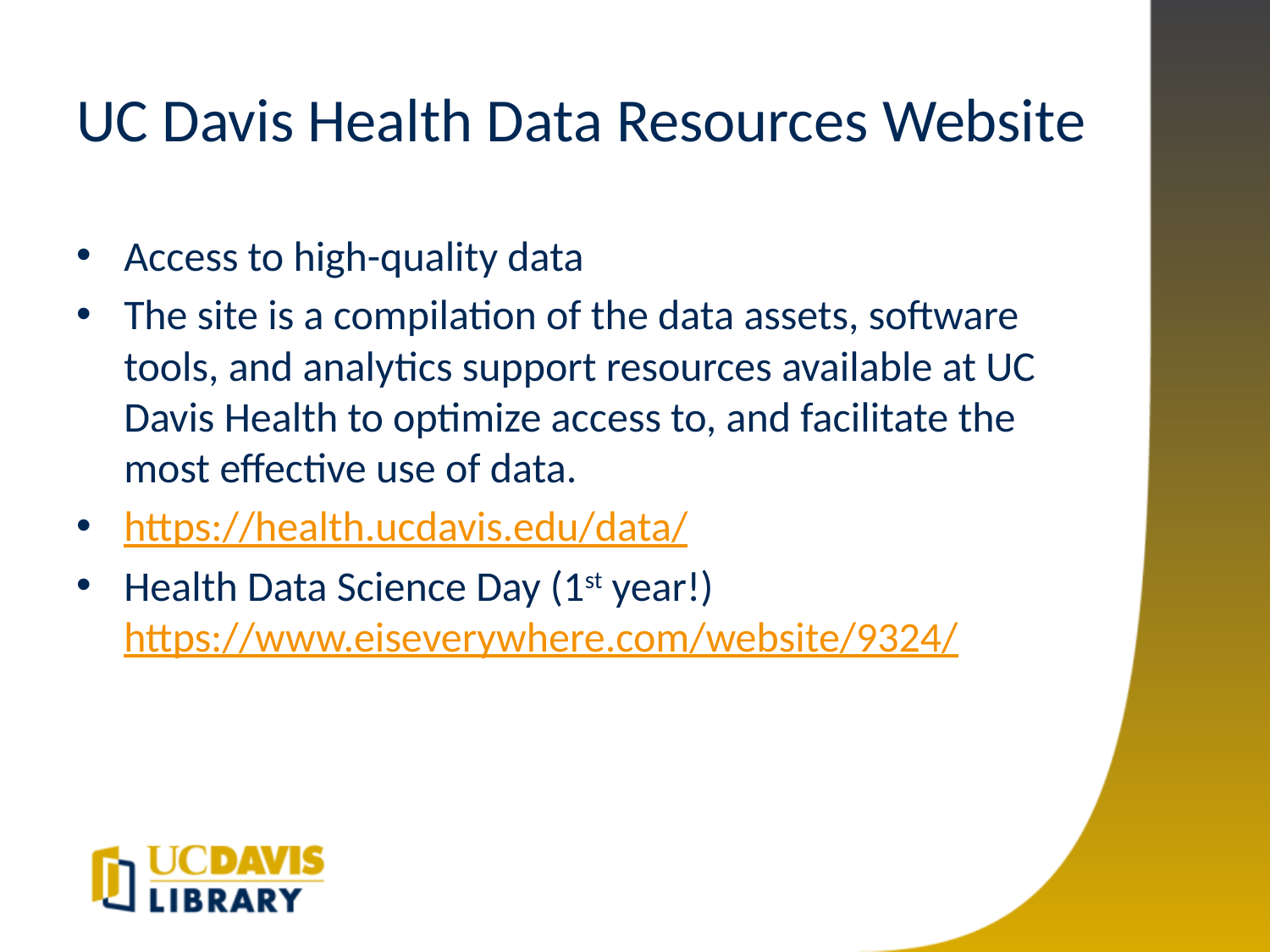

# UC Davis Health Data Resources Website
Access to high-quality data
The site is a compilation of the data assets, software tools, and analytics support resources available at UC Davis Health to optimize access to, and facilitate the most effective use of data.
https://health.ucdavis.edu/data/
Health Data Science Day (1st year!) https://www.eiseverywhere.com/website/9324/